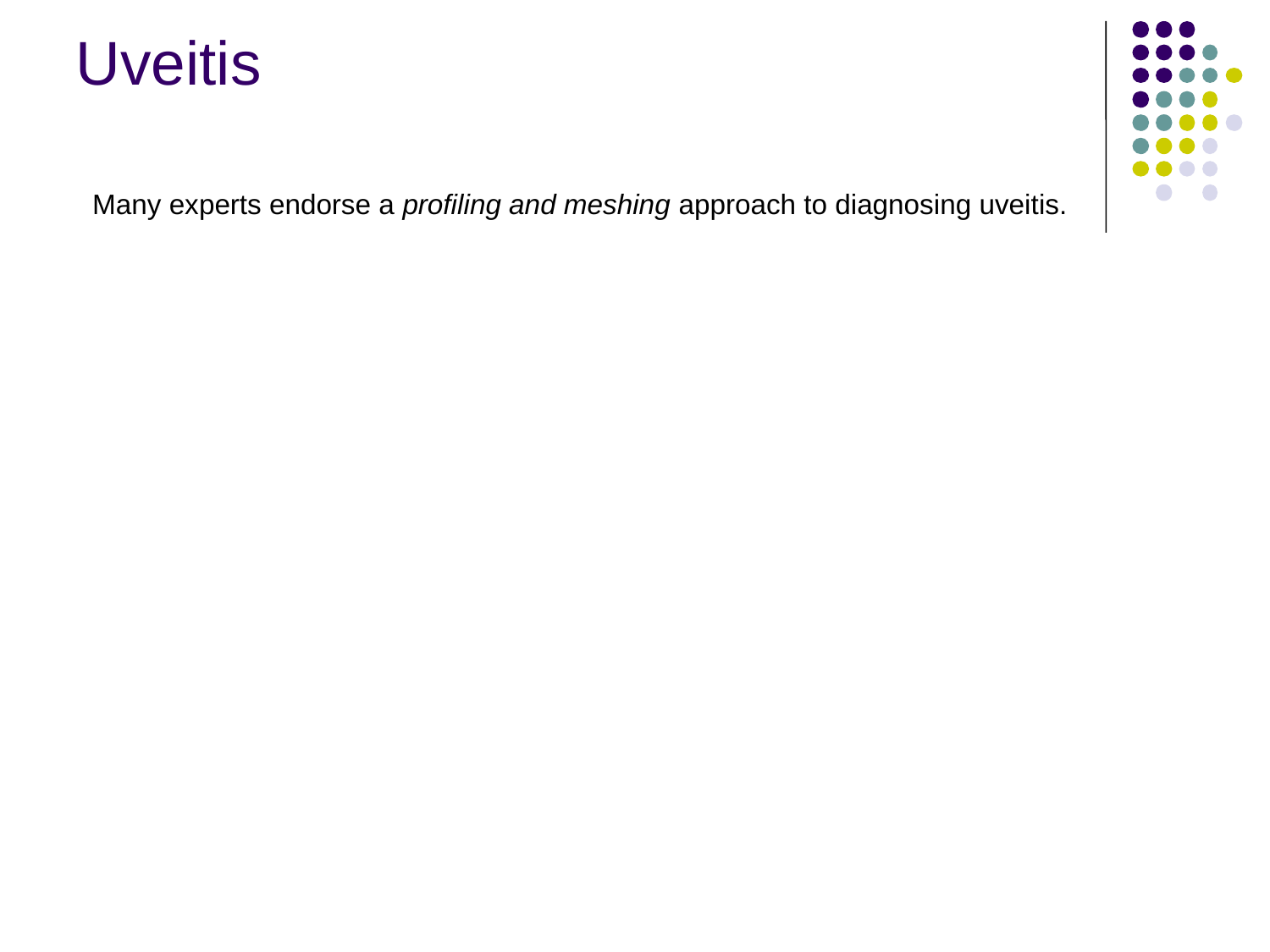

Uveitis
Many experts endorse a profiling and meshing approach to diagnosing uveitis.